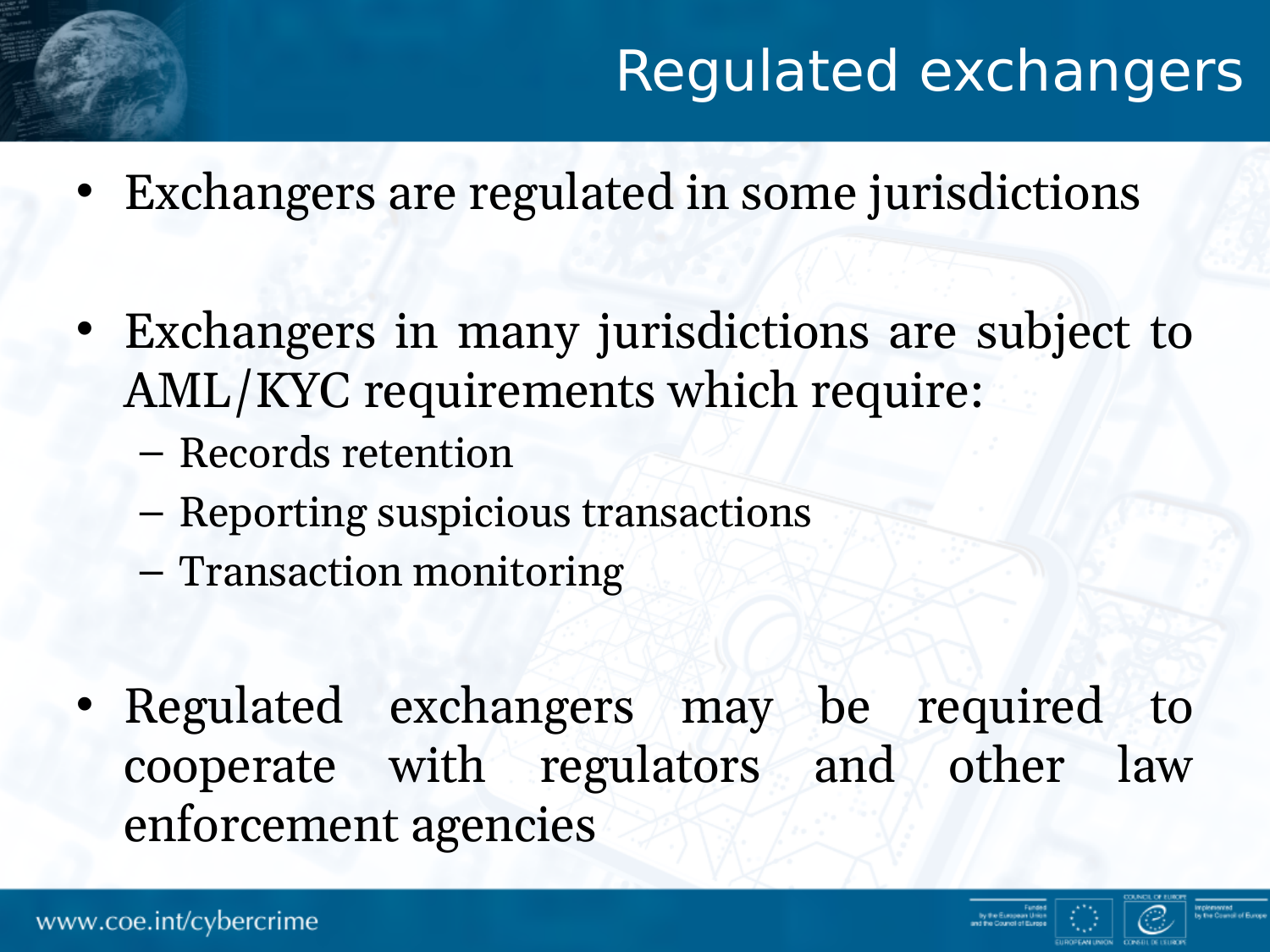

Regulated exchangers
Exchangers are regulated in some jurisdictions

Exchangers in many jurisdictions are subject to AML/KYC requirements which require:
Records retention
Reporting suspicious transactions
Transaction monitoring

Regulated exchangers may be required to cooperate with regulators and other law enforcement agencies